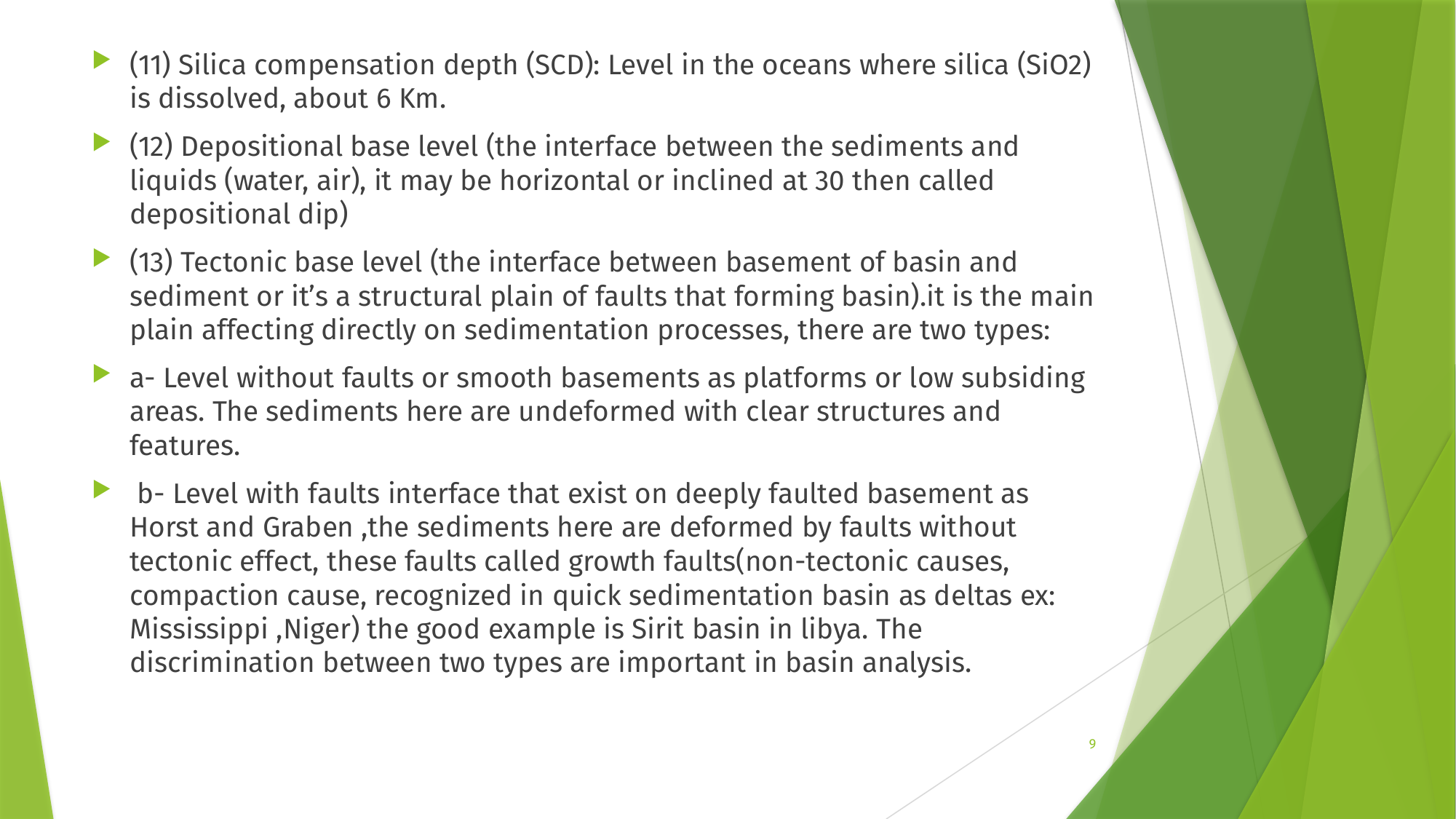

(11) Silica compensation depth (SCD): Level in the oceans where silica (SiO2) is dissolved, about 6 Km.
(12) Depositional base level (the interface between the sediments and liquids (water, air), it may be horizontal or inclined at 30 then called depositional dip)
(13) Tectonic base level (the interface between basement of basin and sediment or it’s a structural plain of faults that forming basin).it is the main plain affecting directly on sedimentation processes, there are two types:
a- Level without faults or smooth basements as platforms or low subsiding areas. The sediments here are undeformed with clear structures and features.
 b- Level with faults interface that exist on deeply faulted basement as Horst and Graben ,the sediments here are deformed by faults without tectonic effect, these faults called growth faults(non-tectonic causes, compaction cause, recognized in quick sedimentation basin as deltas ex: Mississippi ,Niger) the good example is Sirit basin in libya. The discrimination between two types are important in basin analysis.
9